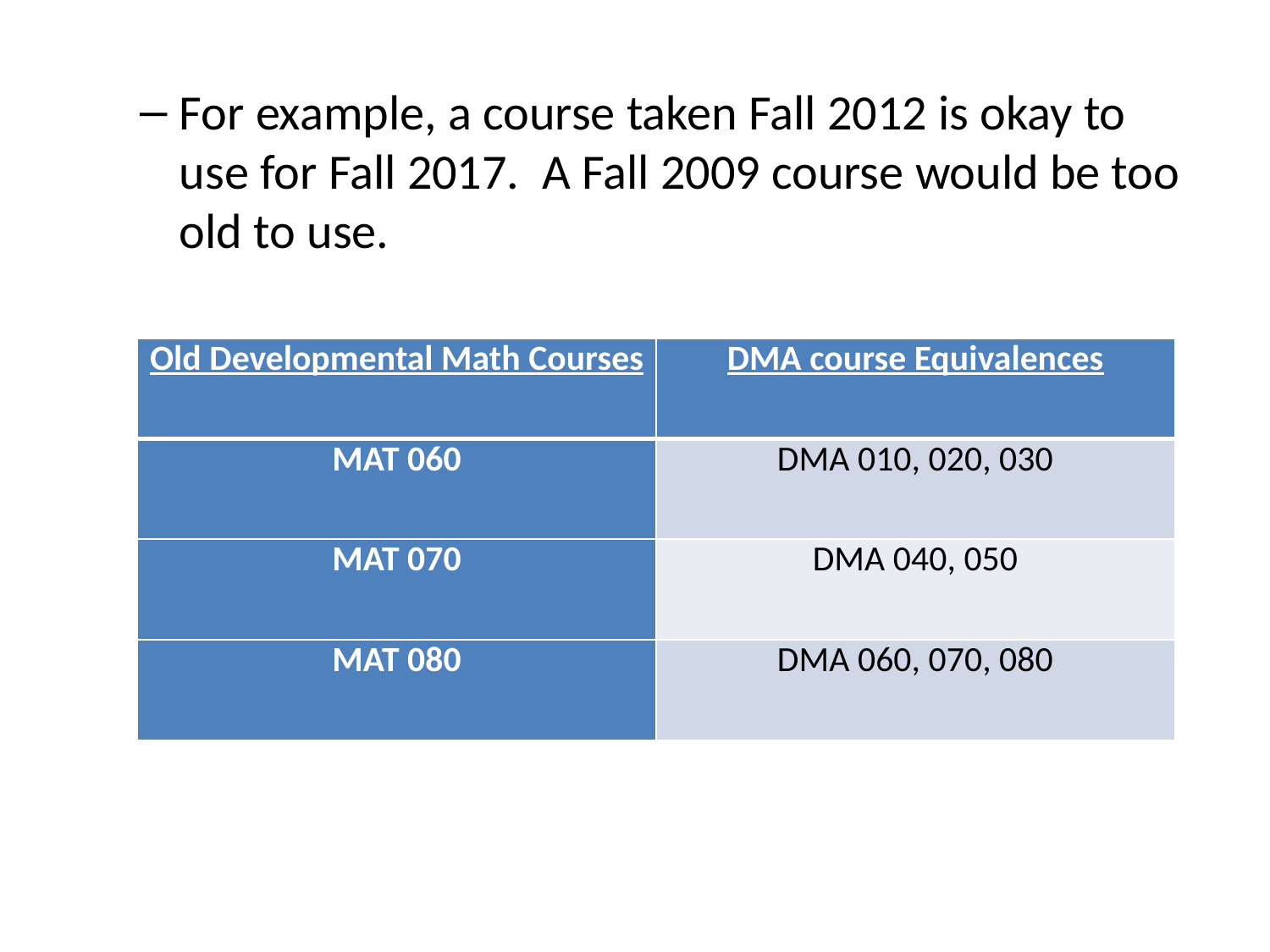

For example, a course taken Fall 2012 is okay to use for Fall 2017.  A Fall 2009 course would be too old to use.
| Old Developmental Math Courses | DMA course Equivalences |
| --- | --- |
| MAT 060 | DMA 010, 020, 030 |
| MAT 070 | DMA 040, 050 |
| MAT 080 | DMA 060, 070, 080 |